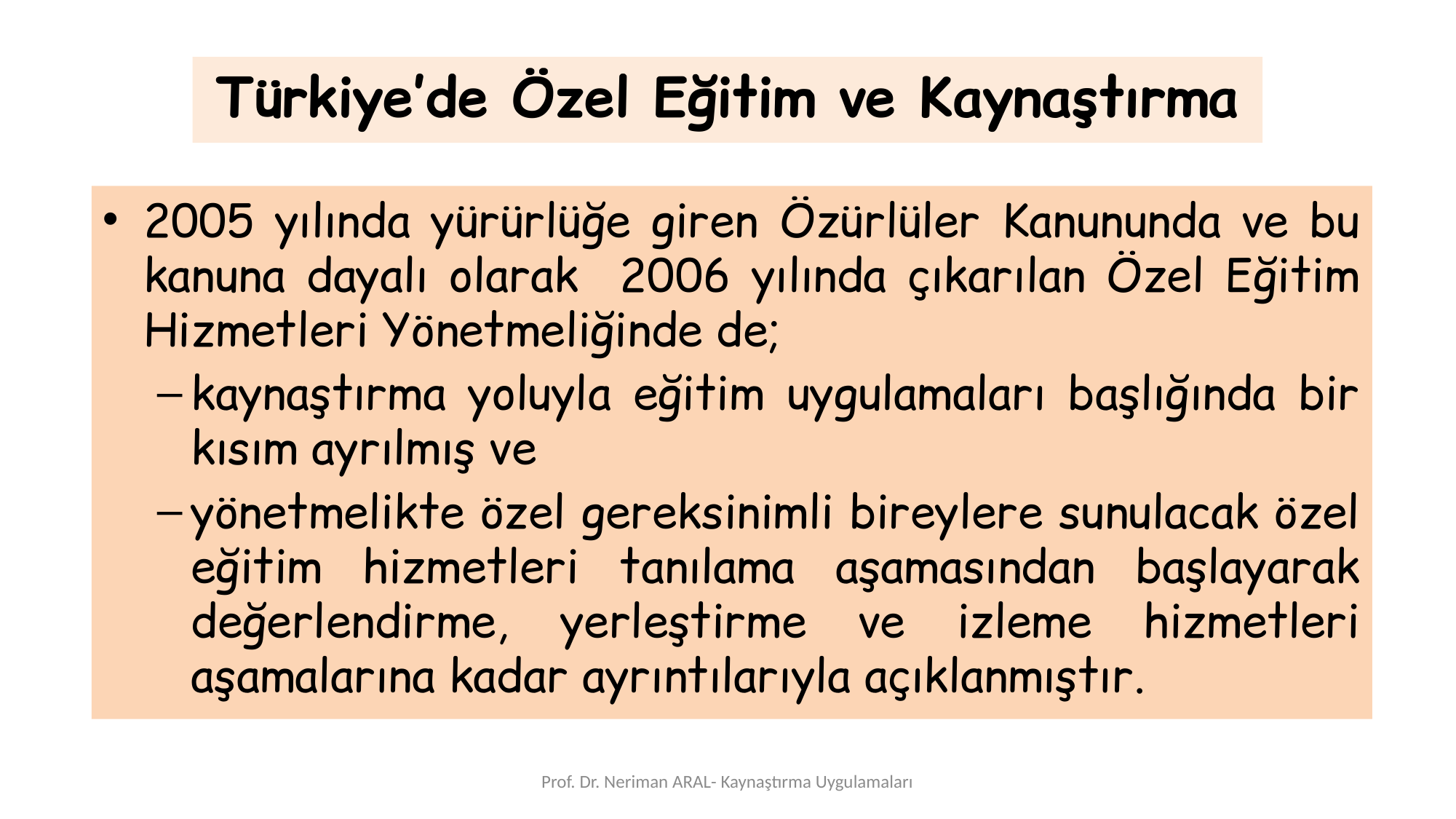

Türkiye’de Özel Eğitim ve Kaynaştırma
2005 yılında yürürlüğe giren Özürlüler Kanununda ve bu kanuna dayalı olarak  2006 yılında çıkarılan Özel Eğitim Hizmetleri Yönetmeliğinde de;
kaynaştırma yoluyla eğitim uygulamaları başlığında bir kısım ayrılmış ve
yönetmelikte özel gereksinimli bireylere sunulacak özel eğitim hizmetleri tanılama aşamasından başlayarak değerlendirme, yerleştirme ve izleme hizmetleri aşamalarına kadar ayrıntılarıyla açıklanmıştır.

Prof. Dr. Neriman ARAL- Kaynaştırma Uygulamaları